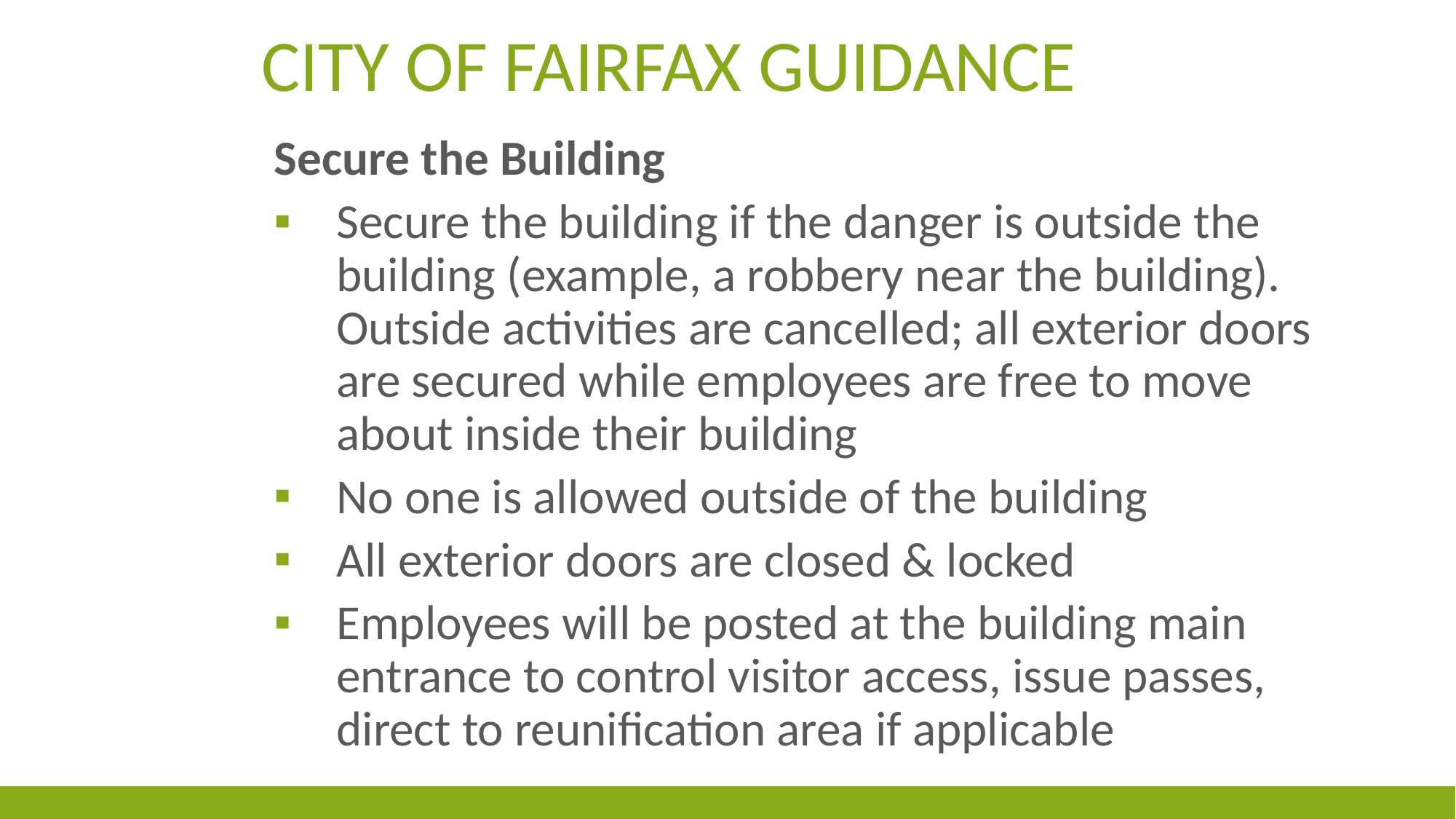

# City of Fairfax Guidance
Secure the Building
Secure the building if the danger is outside the building (example, a robbery near the building). Outside activities are cancelled; all exterior doors are secured while employees are free to move about inside their building
No one is allowed outside of the building
All exterior doors are closed & locked
Employees will be posted at the building main entrance to control visitor access, issue passes, direct to reunification area if applicable